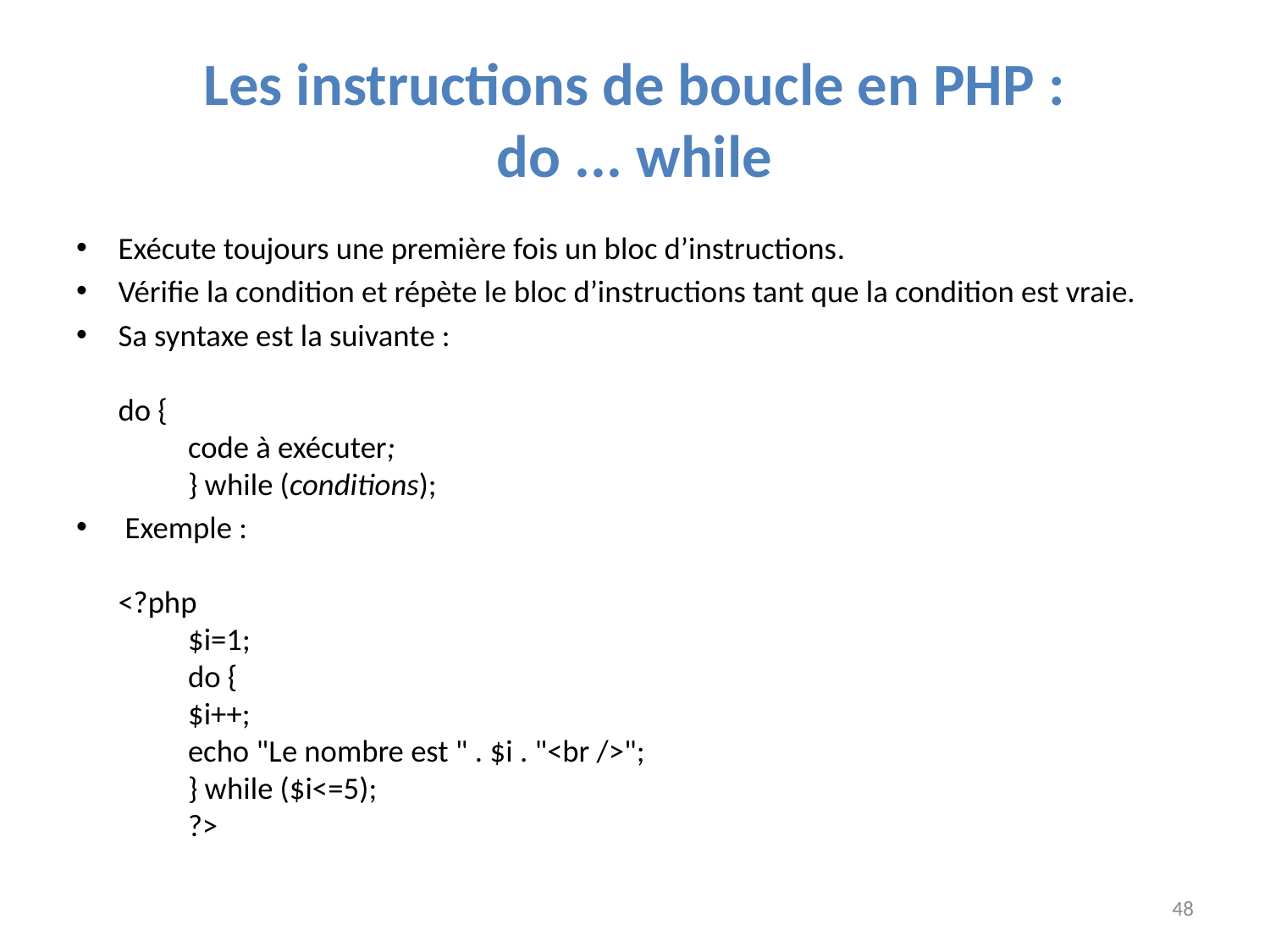

# Les instructions de boucle en PHP : do ... while
Exécute toujours une première fois un bloc d’instructions.
Vérifie la condition et répète le bloc d’instructions tant que la condition est vraie.
Sa syntaxe est la suivante :
do {
		code à exécuter;
	} while (conditions);
 Exemple :
<?php
		$i=1;
		do {
			$i++;
			echo "Le nombre est " . $i . "<br />";
		} while ($i<=5);
	?>
48